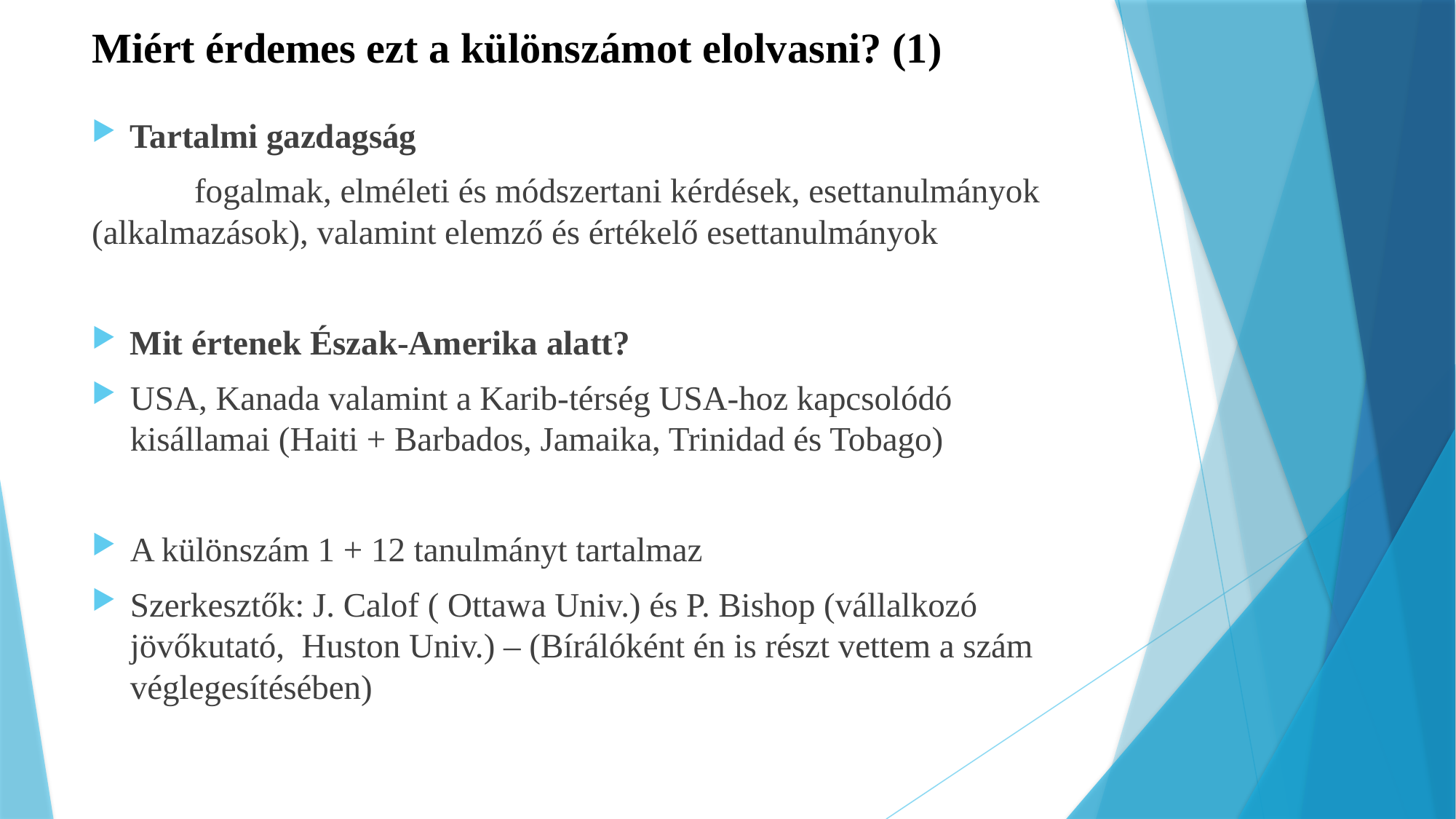

# Miért érdemes ezt a különszámot elolvasni? (1)
Tartalmi gazdagság
	fogalmak, elméleti és módszertani kérdések, esettanulmányok (alkalmazások), valamint elemző és értékelő esettanulmányok

Mit értenek Észak-Amerika alatt?
USA, Kanada valamint a Karib-térség USA-hoz kapcsolódó kisállamai (Haiti + Barbados, Jamaika, Trinidad és Tobago)

A különszám 1 + 12 tanulmányt tartalmaz
Szerkesztők: J. Calof ( Ottawa Univ.) és P. Bishop (vállalkozó jövőkutató,  Huston Univ.) – (Bírálóként én is részt vettem a szám véglegesítésében)